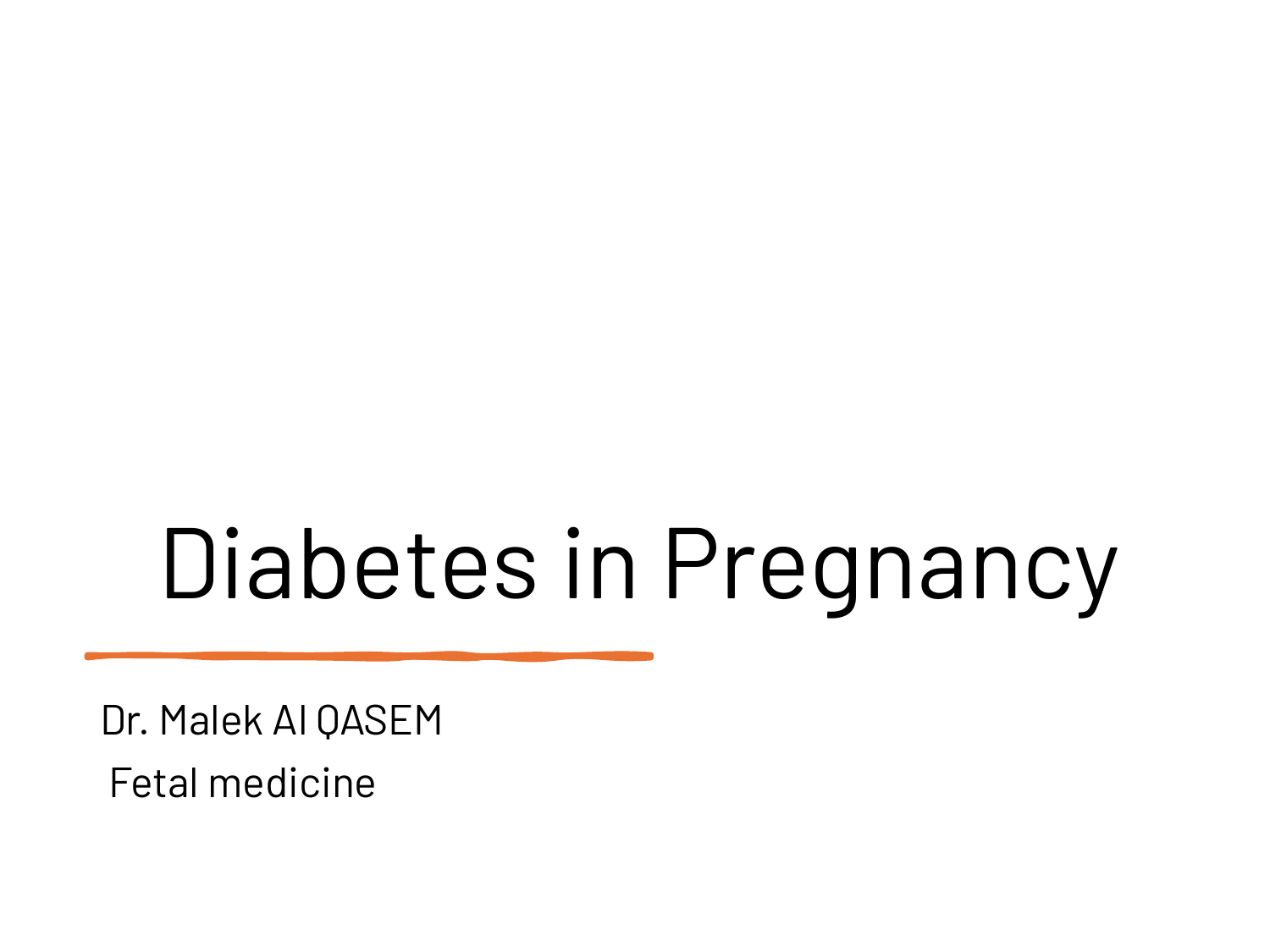

# Diabetes in Pregnancy

Dr. Malek Al QASEM
 Fetal medicine